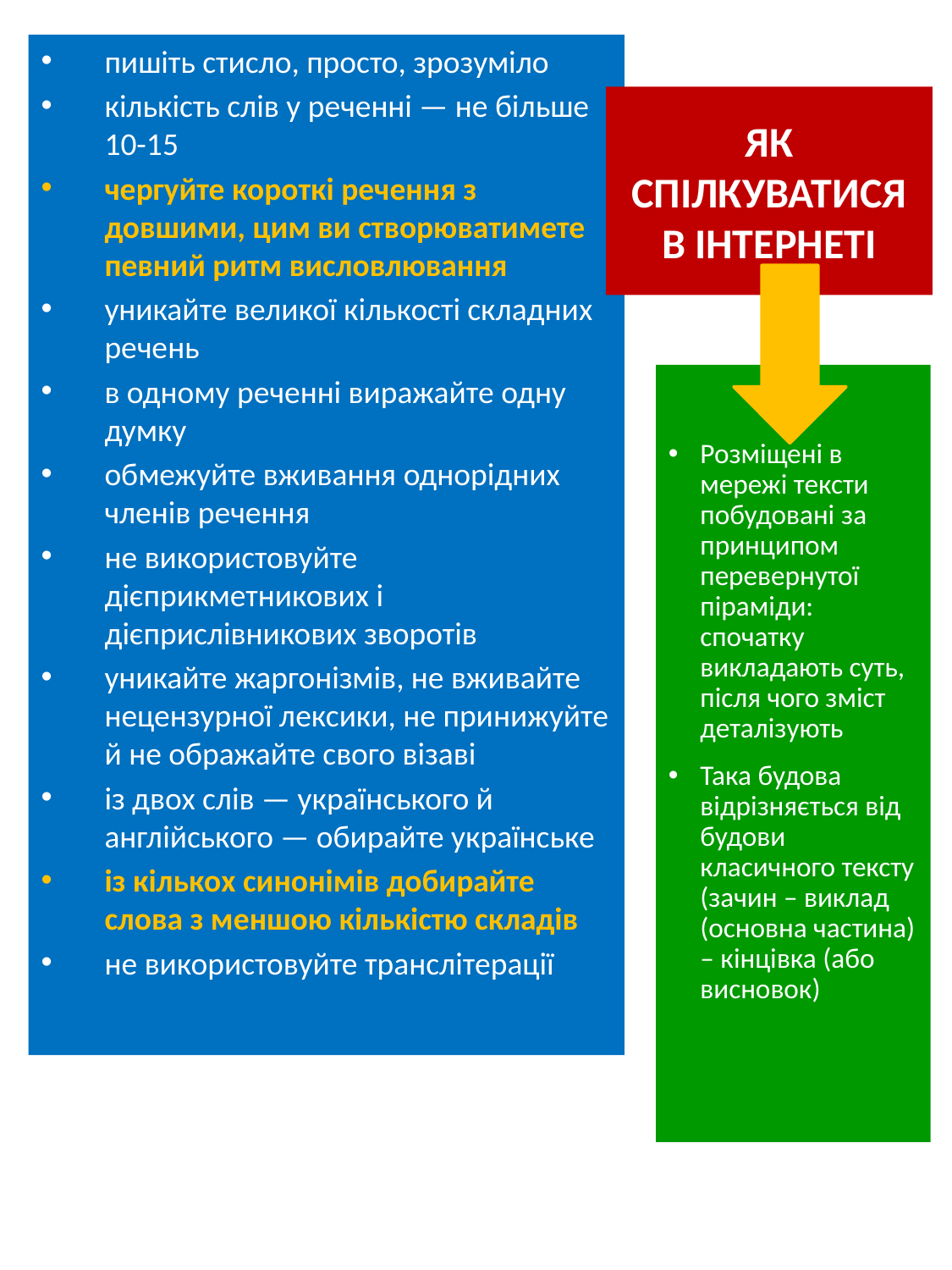

пишіть стисло, просто, зрозуміло
кількість слів у реченні — не більше 10-15
чергуйте короткі речення з довшими, цим ви створюватимете певний ритм висловлювання
уникайте великої кількості складних речень
в одному реченні виражайте одну думку
обмежуйте вживання однорідних членів речення
не використовуйте дієприкметникових і дієприслівникових зворотів
уникайте жаргонізмів, не вживайте нецензурної лексики, не принижуйте й не ображайте свого візаві
із двох слів — українського й англійського — обирайте українське
із кількох синонімів добирайте слова з меншою кількістю складів
не використовуйте транслітерації
# ЯК СПІЛКУВАТИСЯ В ІНТЕРНЕТІ

Розміщені в мережі тексти побудовані за принципом перевернутої піраміди: спочатку викладають суть, після чого зміст деталізують
Така будова відрізняється від будови класичного тексту (зачин – виклад (основна частина) – кінцівка (або висновок)